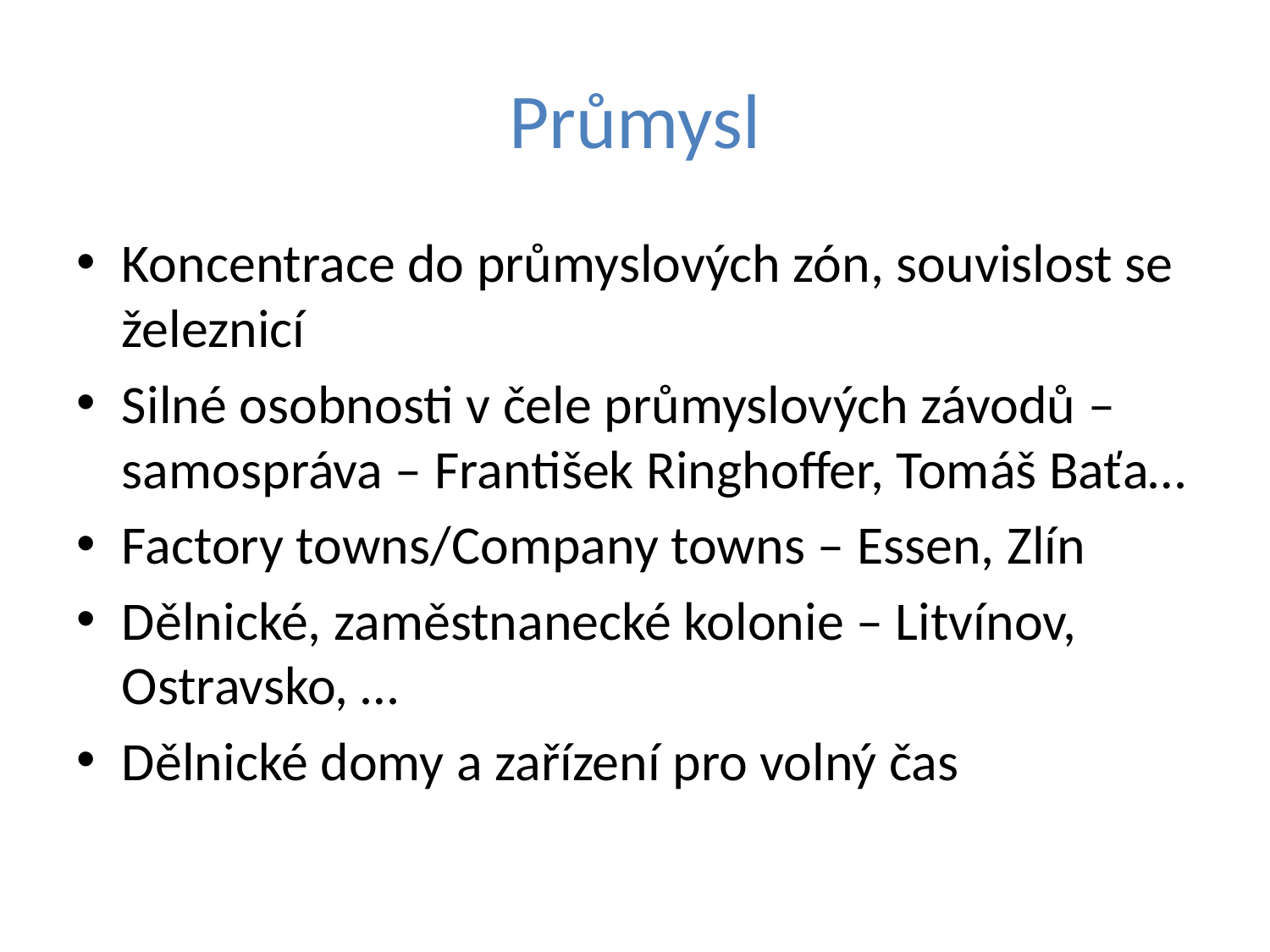

# Průmysl
Koncentrace do průmyslových zón, souvislost se železnicí
Silné osobnosti v čele průmyslových závodů – samospráva – František Ringhoffer, Tomáš Baťa…
Factory towns/Company towns – Essen, Zlín
Dělnické, zaměstnanecké kolonie – Litvínov, Ostravsko, …
Dělnické domy a zařízení pro volný čas